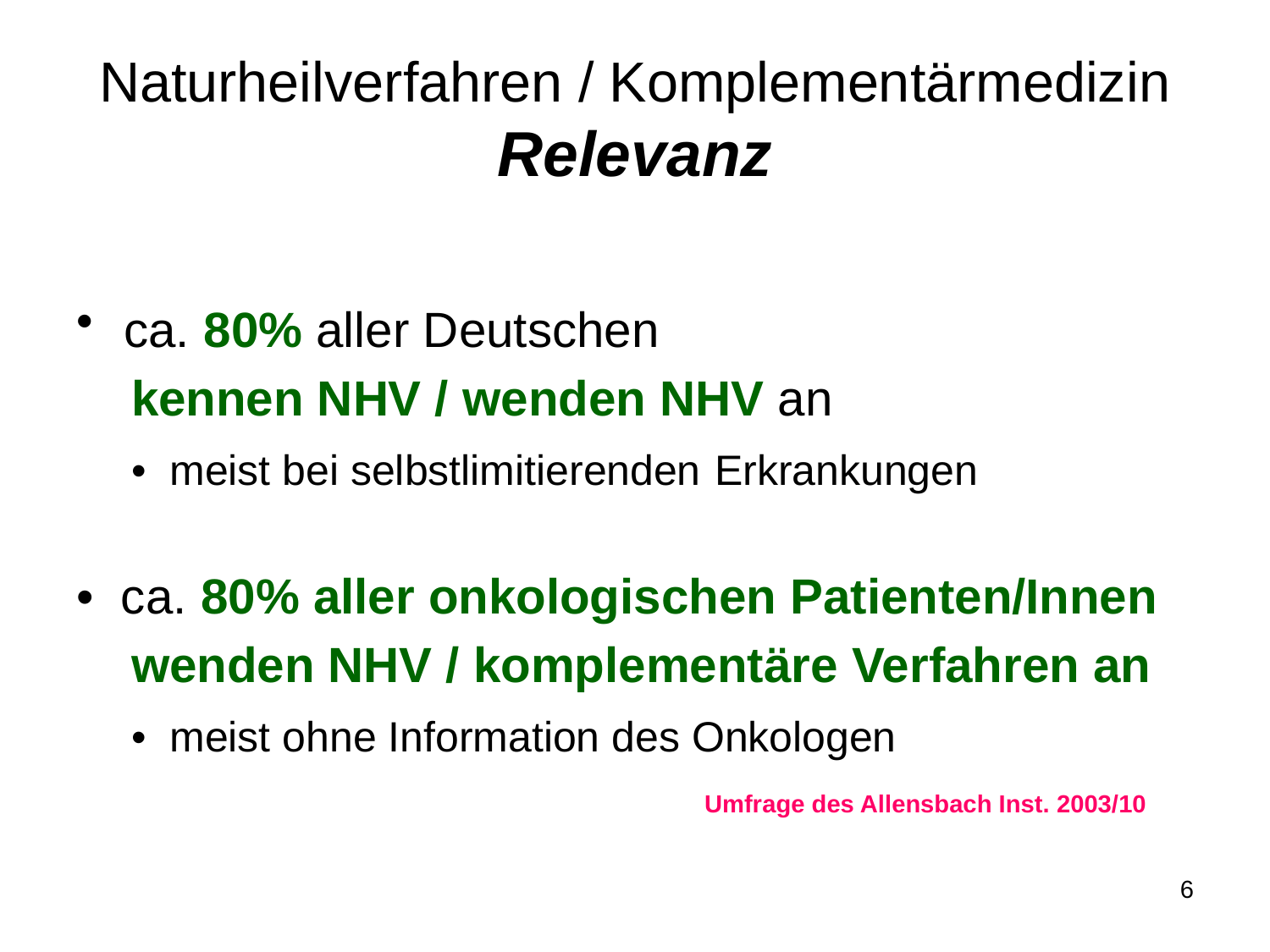

# Naturheilverfahren / Komplementärmedizin Relevanz

ca. 80% aller Deutschen
    kennen NHV / wenden NHV an
    •  meist bei selbstlimitierenden Erkrankungen

•  ca. 80% aller onkologischen Patienten/Innen
    wenden NHV / komplementäre Verfahren an
    •  meist ohne Information des Onkologen
                                                     Umfrage des Allensbach Inst. 2003/10
6